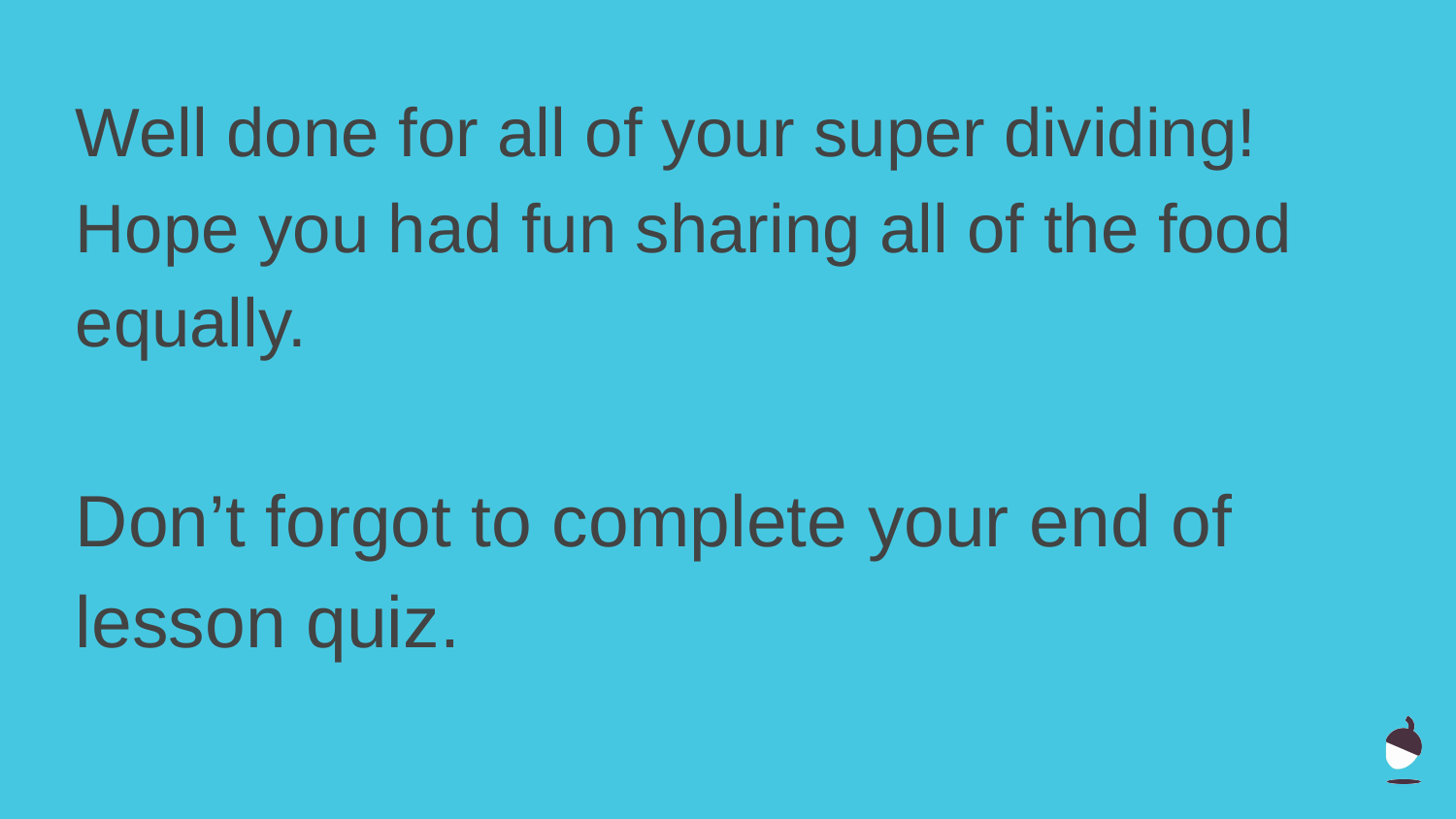

# Well done for all of your super dividing!  Hope you had fun sharing all of the food equally.

Don’t forgot to complete your end of lesson quiz.